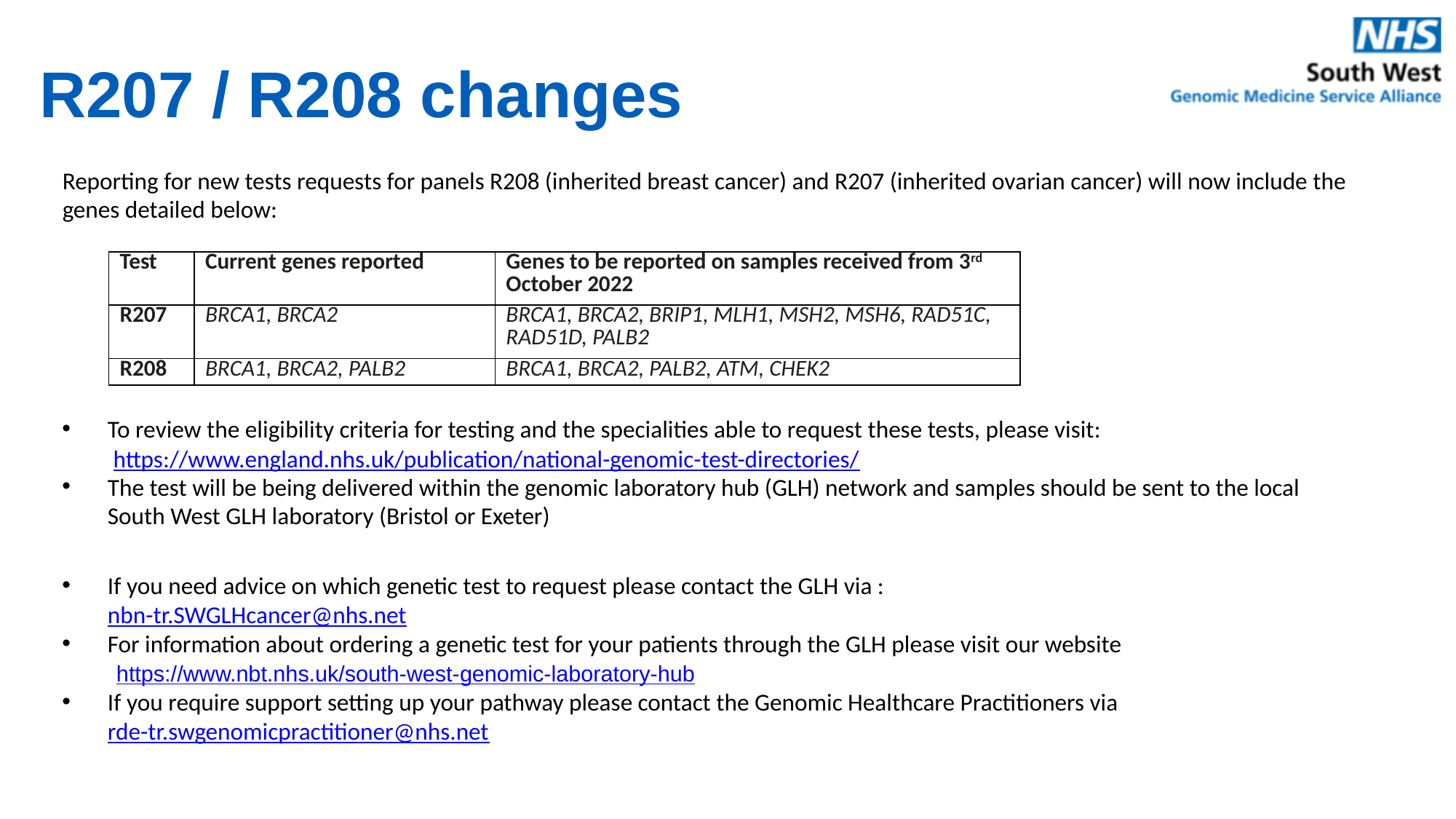

# R207 / R208 changes
Reporting for new tests requests for panels R208 (inherited breast cancer) and R207 (inherited ovarian cancer) will now include the genes detailed below:
| Test | Current genes reported | Genes to be reported on samples received from 3rd October 2022 |
| --- | --- | --- |
| R207 | BRCA1, BRCA2 | BRCA1, BRCA2, BRIP1, MLH1, MSH2, MSH6, RAD51C, RAD51D, PALB2 |
| R208 | BRCA1, BRCA2, PALB2 | BRCA1, BRCA2, PALB2, ATM, CHEK2 |
To review the eligibility criteria for testing and the specialities able to request these tests, please visit:

The test will be being delivered within the genomic laboratory hub (GLH) network and samples should be sent to the local South West GLH laboratory (Bristol or Exeter)
https://www.england.nhs.uk/publication/national-genomic-test-directories/
If you need advice on which genetic test to request please contact the GLH via :
nbn-tr.SWGLHcancer@nhs.net
For information about ordering a genetic test for your patients through the GLH please visit our website

If you require support setting up your pathway please contact the Genomic Healthcare Practitioners via rde-tr.swgenomicpractitioner@nhs.net
https://www.nbt.nhs.uk/south-west-genomic-laboratory-hub